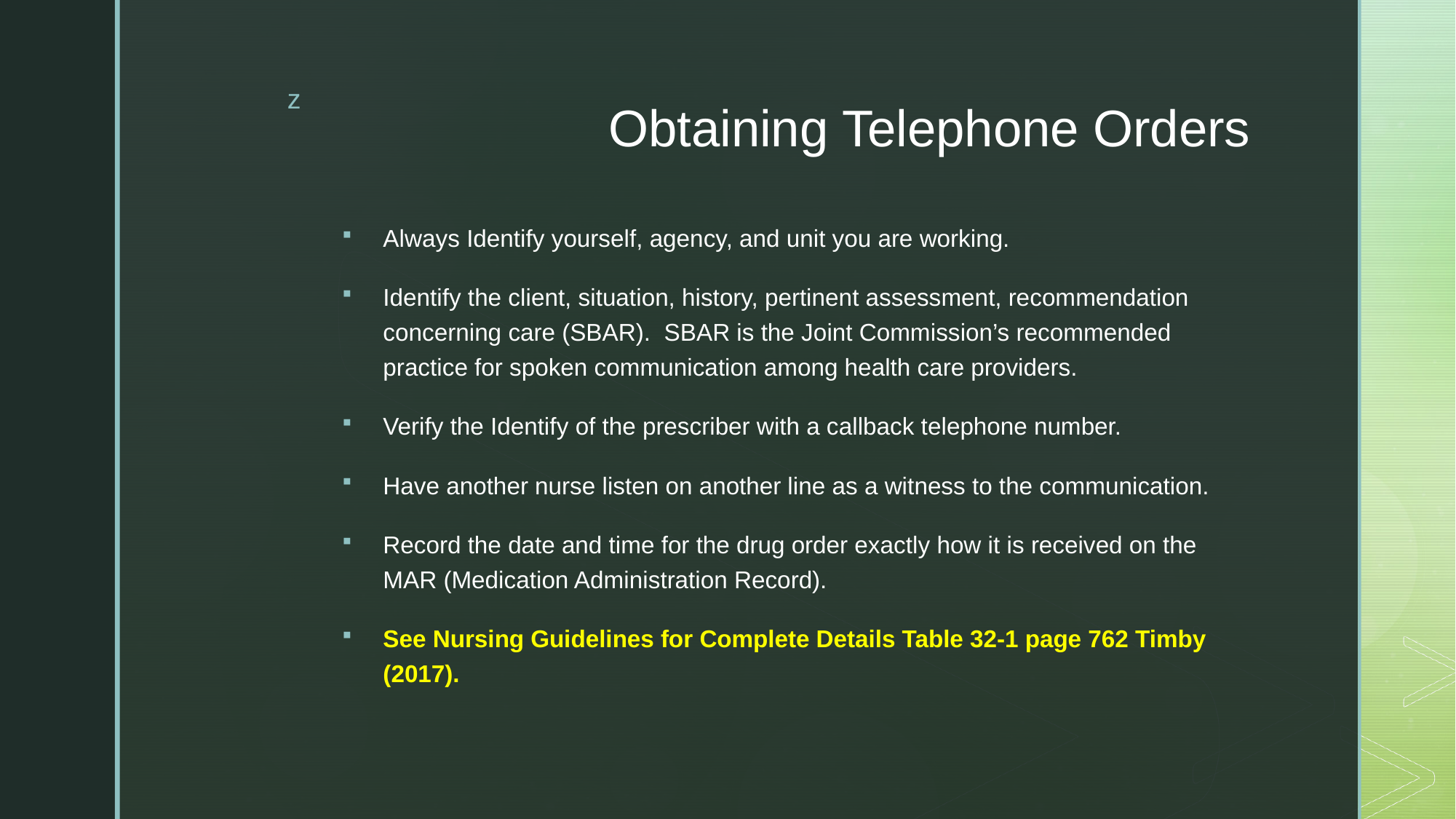

# Obtaining Telephone Orders
Always Identify yourself, agency, and unit you are working.
Identify the client, situation, history, pertinent assessment, recommendation concerning care (SBAR).  SBAR is the Joint Commission’s recommended practice for spoken communication among health care providers.
Verify the Identify of the prescriber with a callback telephone number.
Have another nurse listen on another line as a witness to the communication.
Record the date and time for the drug order exactly how it is received on the MAR (Medication Administration Record).
See Nursing Guidelines for Complete Details Table 32-1 page 762 Timby (2017).